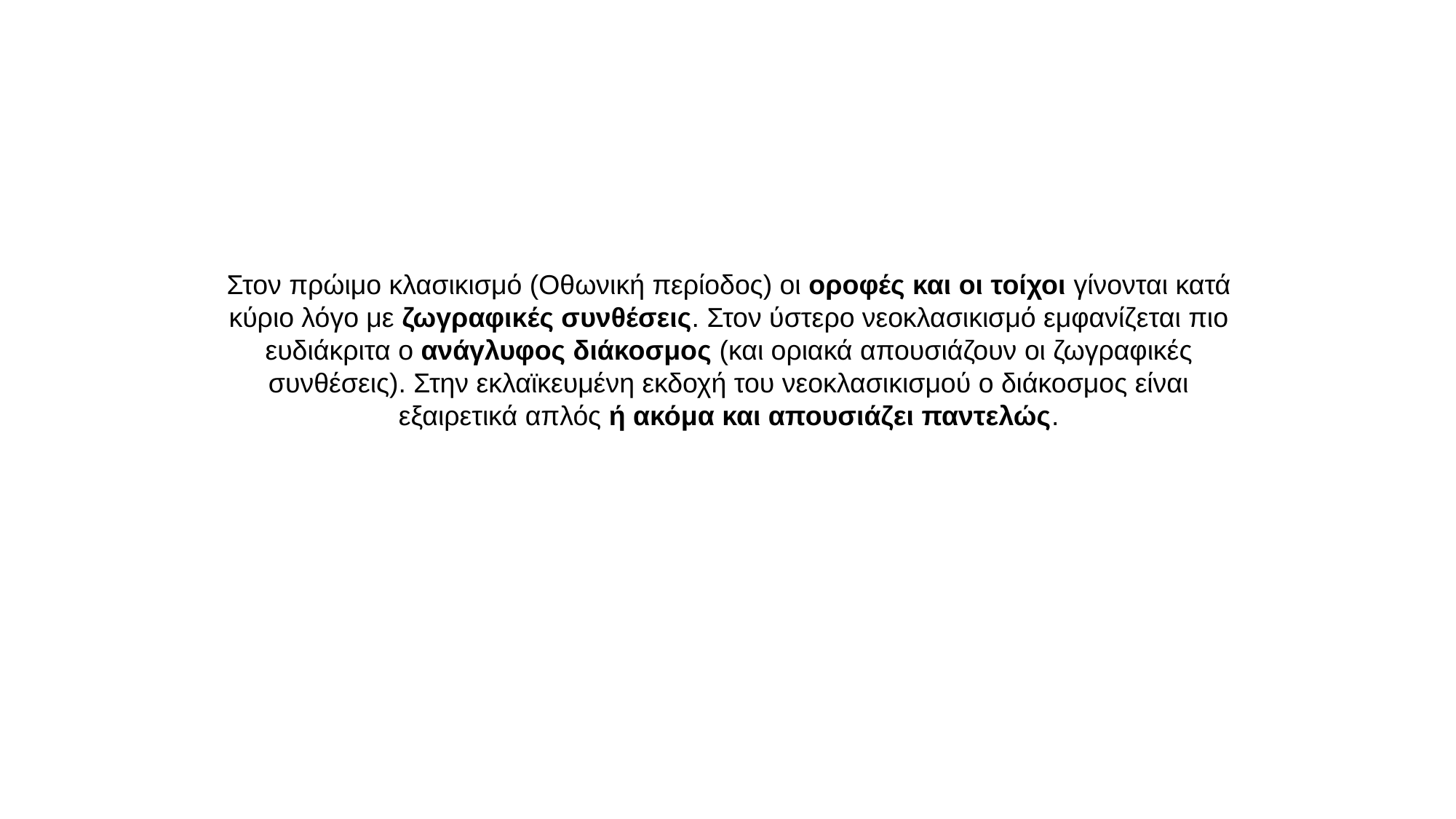

Στον πρώιμο κλασικισμό (Οθωνική περίοδος) οι οροφές και οι τοίχοι γίνονται κατά κύριο λόγο με ζωγραφικές συνθέσεις. Στον ύστερο νεοκλασικισμό εμφανίζεται πιο ευδιάκριτα ο ανάγλυφος διάκοσμος (και οριακά απουσιάζουν οι ζωγραφικές συνθέσεις). Στην εκλαϊκευμένη εκδοχή του νεοκλασικισμού ο διάκοσμος είναι εξαιρετικά απλός ή ακόμα και απουσιάζει παντελώς.